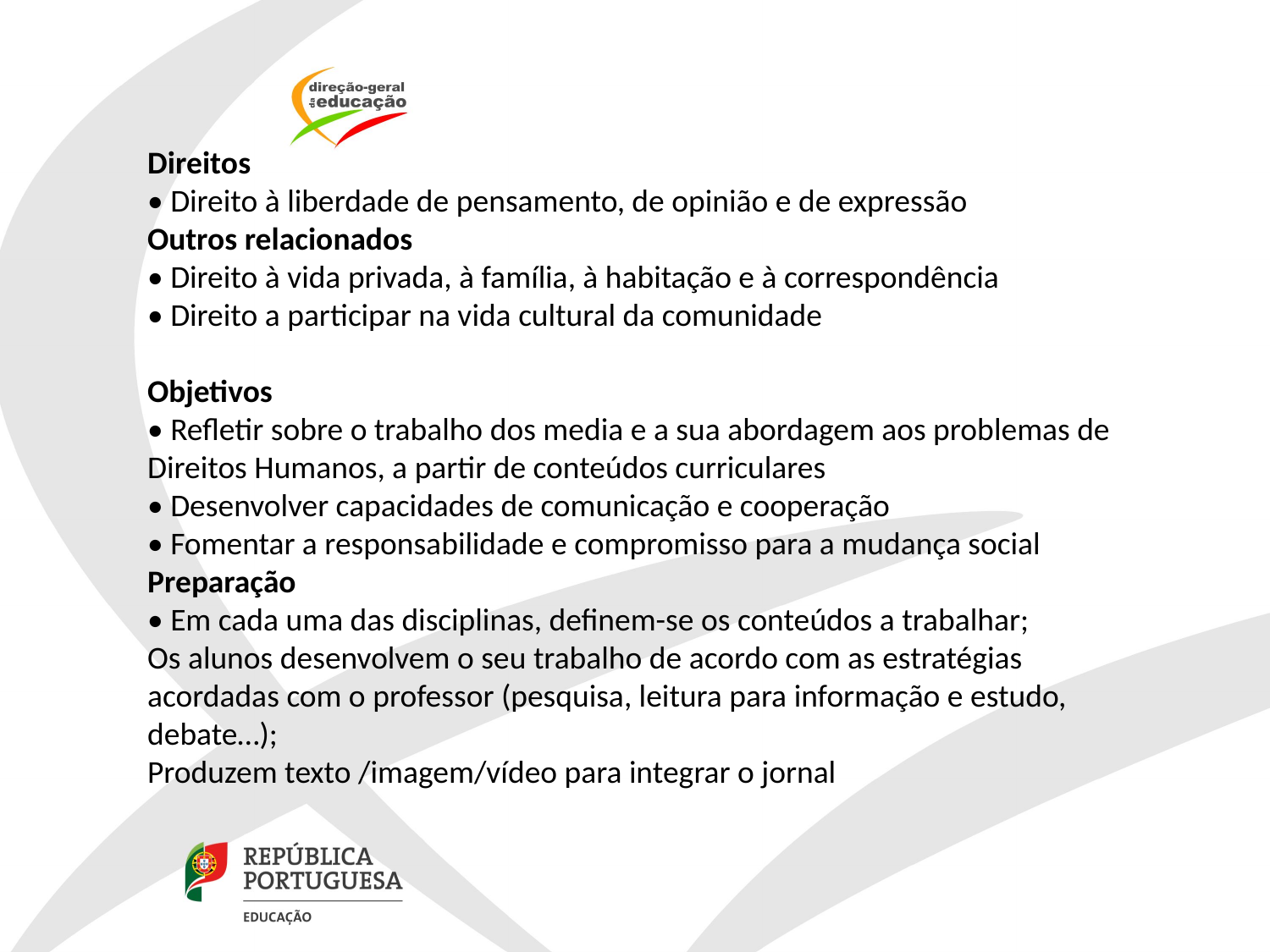

Direitos
• Direito à liberdade de pensamento, de opinião e de expressão
Outros relacionados
• Direito à vida privada, à família, à habitação e à correspondência
• Direito a participar na vida cultural da comunidade

Objetivos
• Refletir sobre o trabalho dos media e a sua abordagem aos problemas de Direitos Humanos, a partir de conteúdos curriculares
• Desenvolver capacidades de comunicação e cooperação
• Fomentar a responsabilidade e compromisso para a mudança social
Preparação
• Em cada uma das disciplinas, definem-se os conteúdos a trabalhar;
Os alunos desenvolvem o seu trabalho de acordo com as estratégias acordadas com o professor (pesquisa, leitura para informação e estudo, debate…);
Produzem texto /imagem/vídeo para integrar o jornal